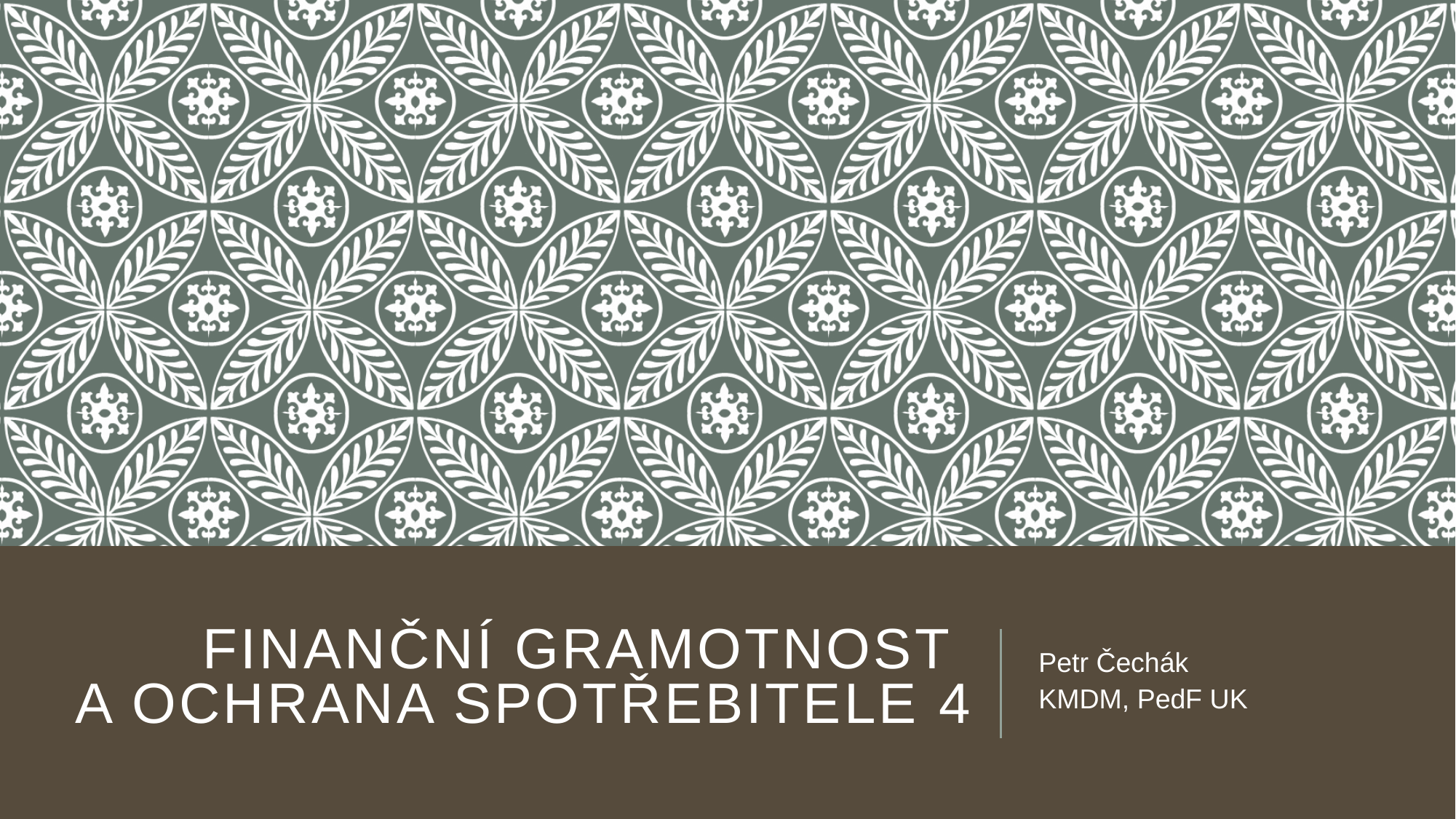

# Finanční gramotnost a ochrana spotřebitele 4
Petr Čechák
KMDM, PedF UK